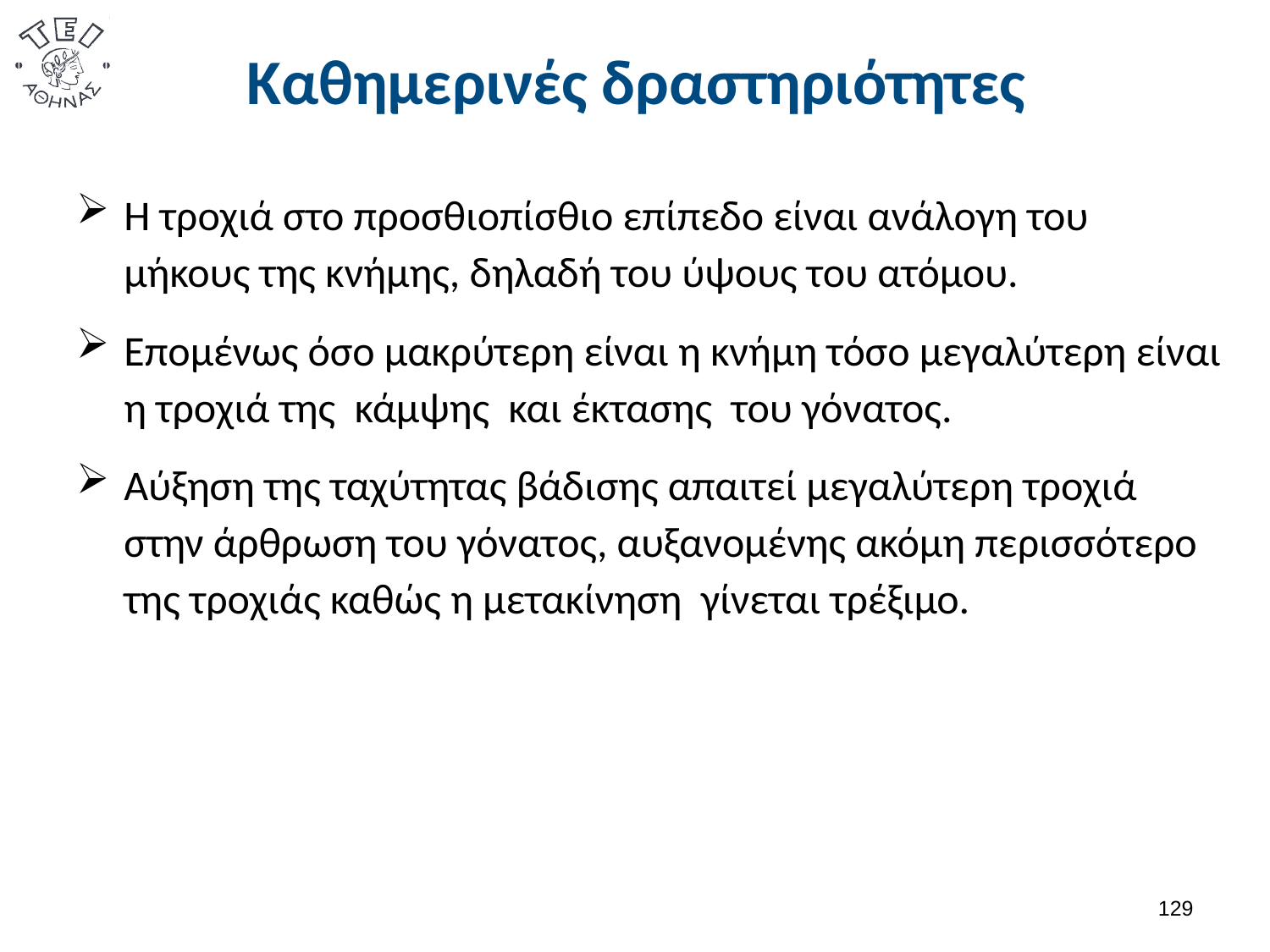

# Καθημερινές δραστηριότητες
Η τροχιά στο προσθιοπίσθιο επίπεδο είναι ανάλογη του μήκους της κνήμης, δηλαδή του ύψους του ατόμου.
Επομένως όσο μακρύτερη είναι η κνήμη τόσο μεγαλύτερη είναι η τροχιά της  κάμψης  και έκτασης  του γόνατος.
Αύξηση της ταχύτητας βάδισης απαιτεί μεγαλύτερη τροχιά στην άρθρωση του γόνατος, αυξανομένης ακόμη περισσότερο της τροχιάς καθώς η μετακίνηση  γίνεται τρέξιμο.

129